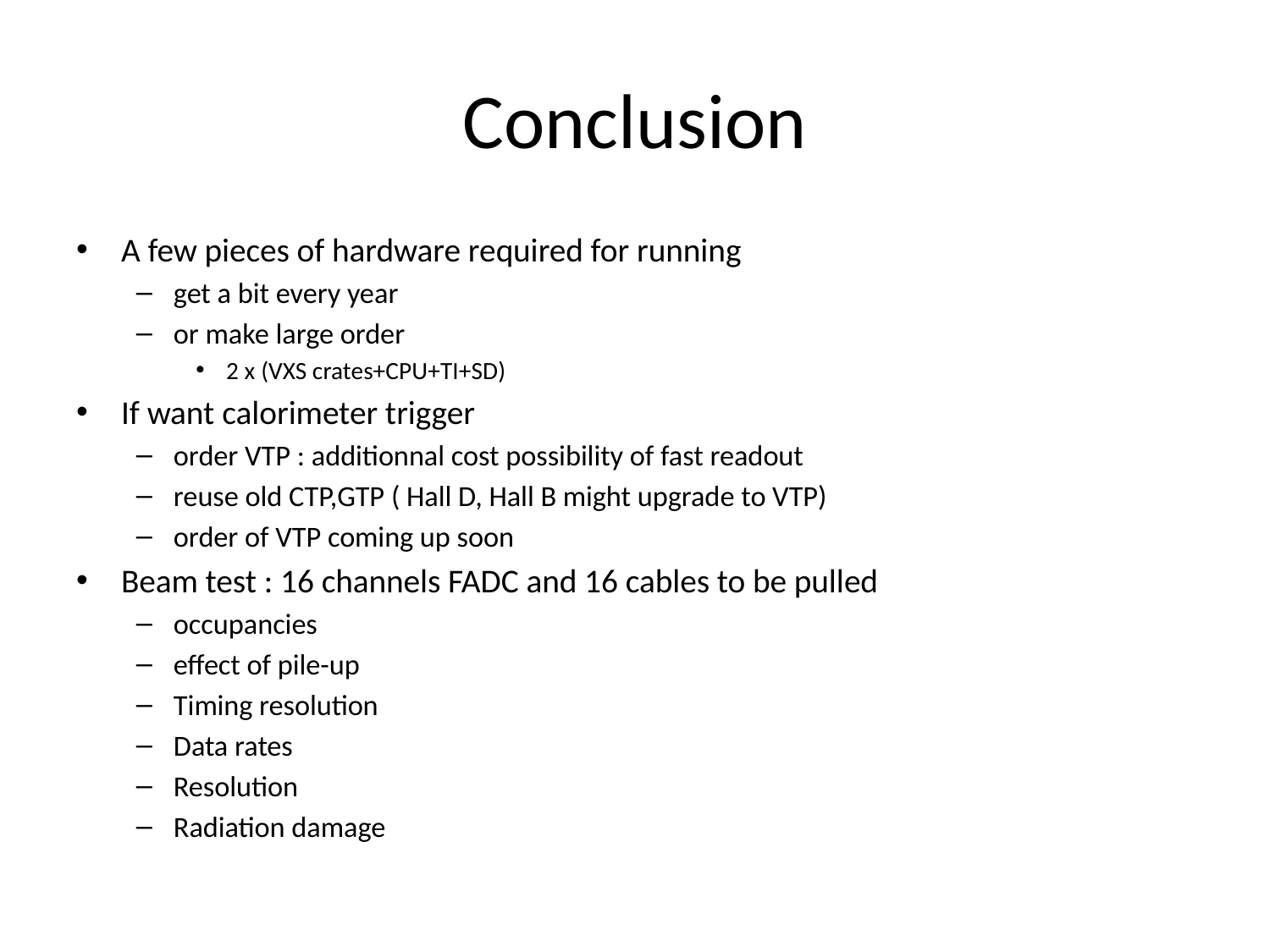

# Conclusion
A few pieces of hardware required for running
get a bit every year
or make large order
2 x (VXS crates+CPU+TI+SD)
If want calorimeter trigger
order VTP : additionnal cost possibility of fast readout
reuse old CTP,GTP ( Hall D, Hall B might upgrade to VTP)
order of VTP coming up soon
Beam test : 16 channels FADC and 16 cables to be pulled
occupancies
effect of pile-up
Timing resolution
Data rates
Resolution
Radiation damage